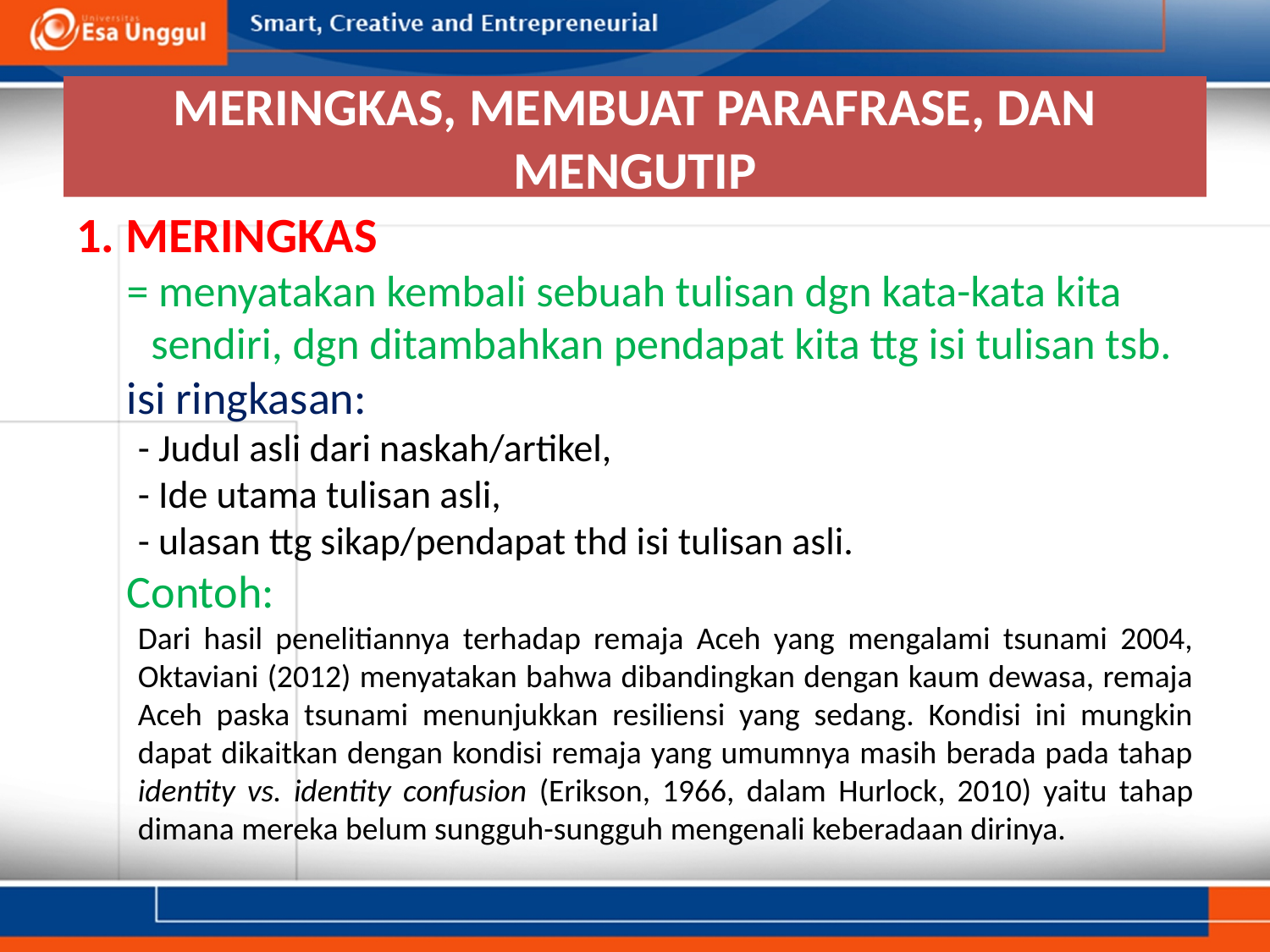

# MERINGKAS, MEMBUAT PARAFRASE, DAN MENGUTIP
1. MERINGKAS
= menyatakan kembali sebuah tulisan dgn kata-kata kita sendiri, dgn ditambahkan pendapat kita ttg isi tulisan tsb.
isi ringkasan:
- Judul asli dari naskah/artikel,
- Ide utama tulisan asli,
- ulasan ttg sikap/pendapat thd isi tulisan asli.
Contoh:
Dari hasil penelitiannya terhadap remaja Aceh yang mengalami tsunami 2004, Oktaviani (2012) menyatakan bahwa dibandingkan dengan kaum dewasa, remaja Aceh paska tsunami menunjukkan resiliensi yang sedang. Kondisi ini mungkin dapat dikaitkan dengan kondisi remaja yang umumnya masih berada pada tahap identity vs. identity confusion (Erikson, 1966, dalam Hurlock, 2010) yaitu tahap dimana mereka belum sungguh-sungguh mengenali keberadaan dirinya.